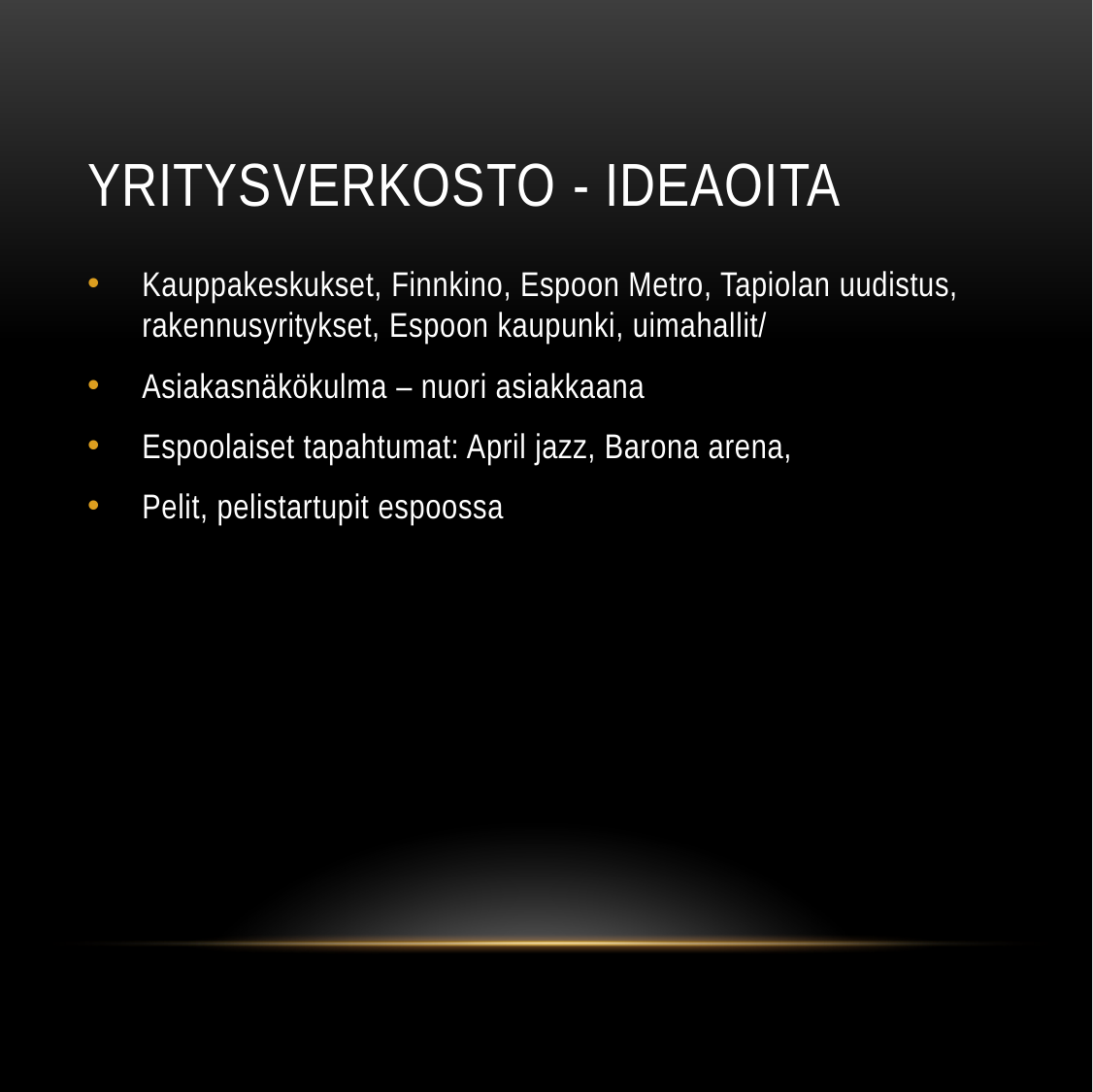

# Yritysverkosto - ideaoita
Kauppakeskukset, Finnkino, Espoon Metro, Tapiolan uudistus, rakennusyritykset, Espoon kaupunki, uimahallit/
Asiakasnäkökulma – nuori asiakkaana
Espoolaiset tapahtumat: April jazz, Barona arena,
Pelit, pelistartupit espoossa